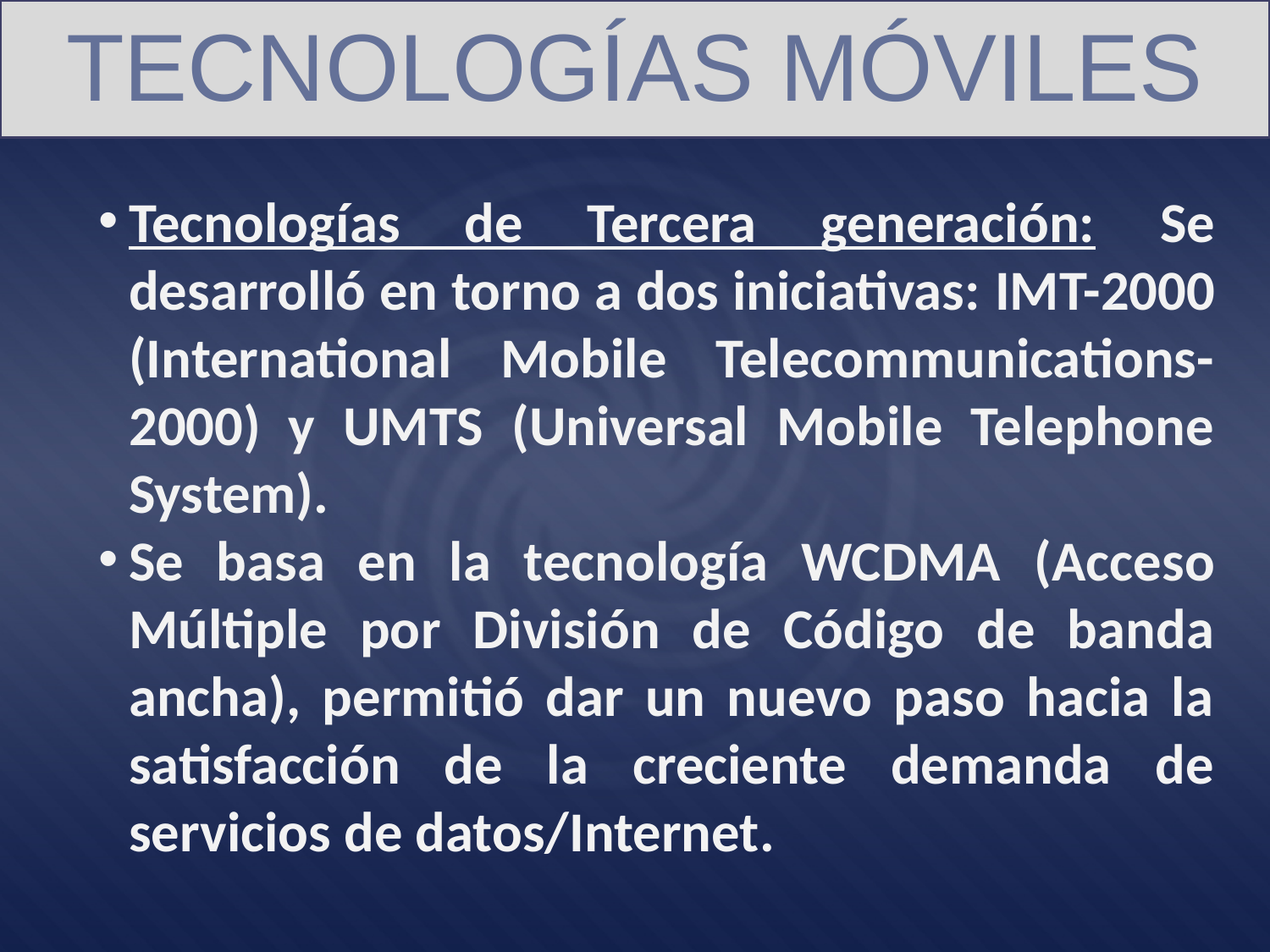

TECNOLOGÍAS MÓVILES
Tecnologías de Tercera generación: Se desarrolló en torno a dos iniciativas: IMT-2000 (International Mobile Telecommunications-2000) y UMTS (Universal Mobile Telephone System).
Se basa en la tecnología WCDMA (Acceso Múltiple por División de Código de banda ancha), permitió dar un nuevo paso hacia la satisfacción de la creciente demanda de servicios de datos/Internet.